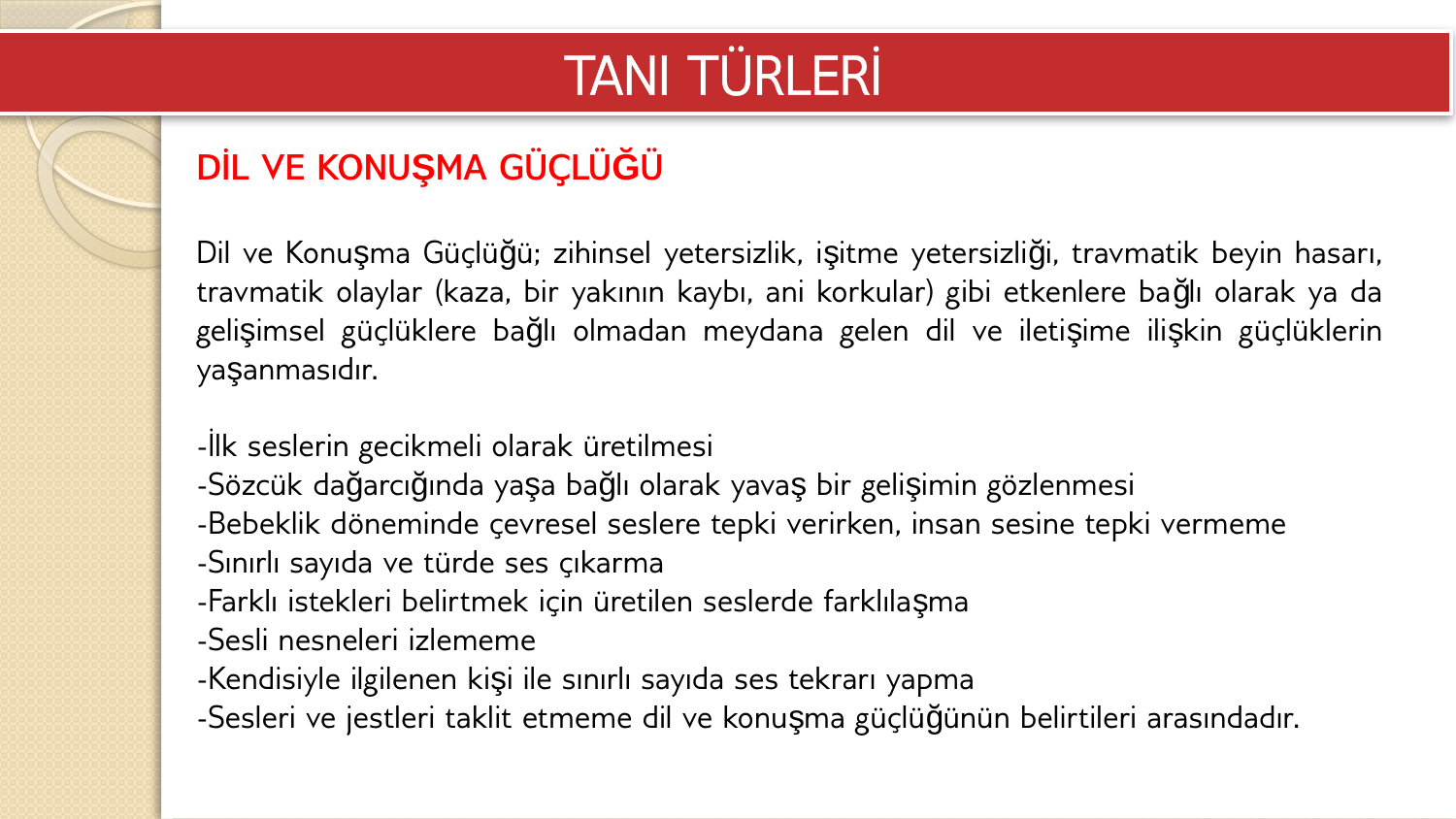

TANI TÜRLERİ
DİL VE KONUŞMA GÜÇLÜĞÜ

Dil ve Konuşma Güçlüğü; zihinsel yetersizlik, işitme yetersizliği, travmatik beyin hasarı, travmatik olaylar (kaza, bir yakının kaybı, ani korkular) gibi etkenlere bağlı olarak ya da gelişimsel güçlüklere bağlı olmadan meydana gelen dil ve iletişime ilişkin güçlüklerin yaşanmasıdır.

-İlk seslerin gecikmeli olarak üretilmesi
-Sözcük dağarcığında yaşa bağlı olarak yavaş bir gelişimin gözlenmesi
-Bebeklik döneminde çevresel seslere tepki verirken, insan sesine tepki vermeme
-Sınırlı sayıda ve türde ses çıkarma
-Farklı istekleri belirtmek için üretilen seslerde farklılaşma
-Sesli nesneleri izlememe
-Kendisiyle ilgilenen kişi ile sınırlı sayıda ses tekrarı yapma
-Sesleri ve jestleri taklit etmeme dil ve konuşma güçlüğünün belirtileri arasındadır.